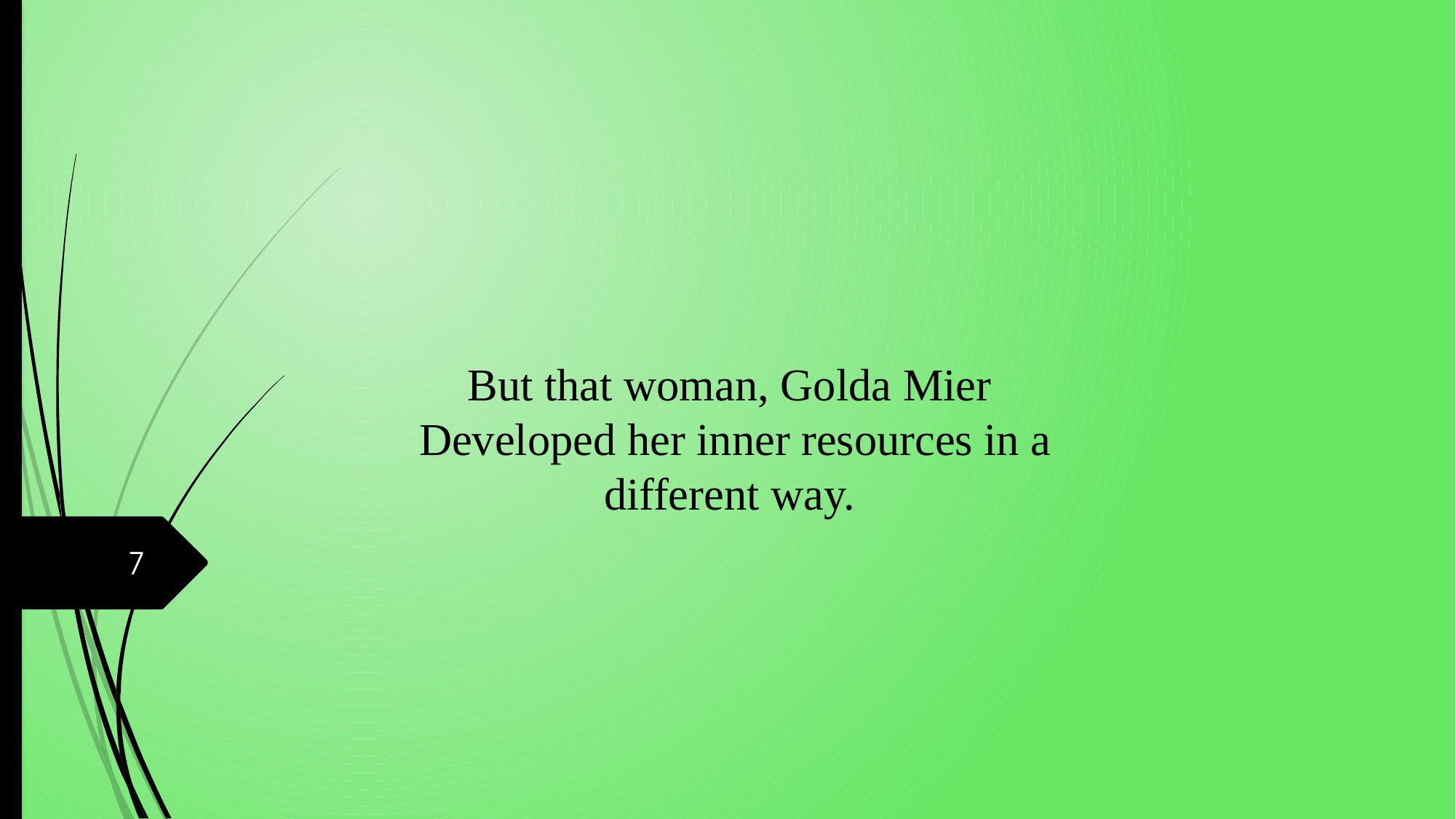

But that woman, Golda Mier
Developed her inner resources in a different way.

7